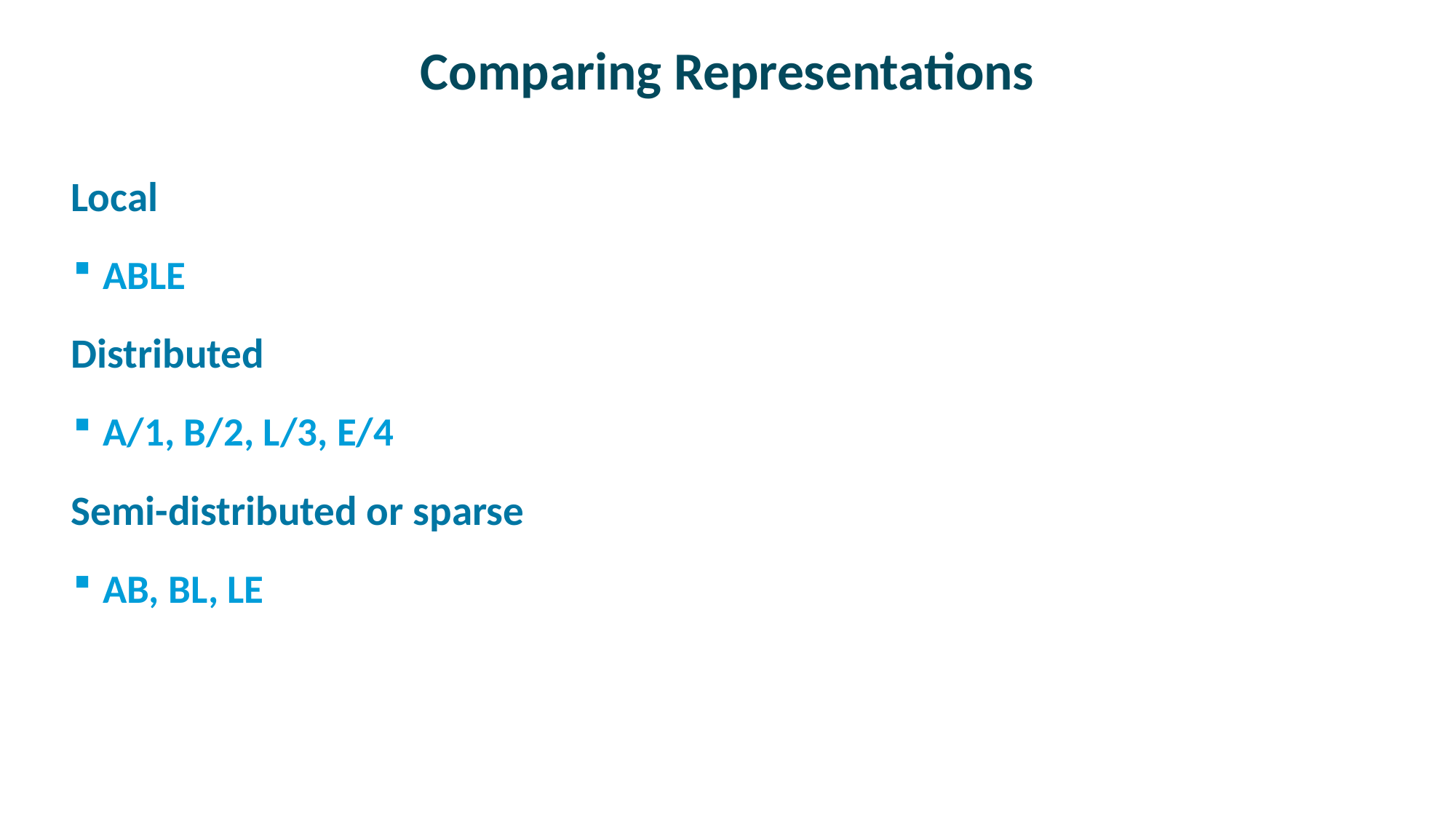

# Comparing Representations
Local
ABLE
Distributed
A/1, B/2, L/3, E/4
Semi-distributed or sparse
AB, BL, LE